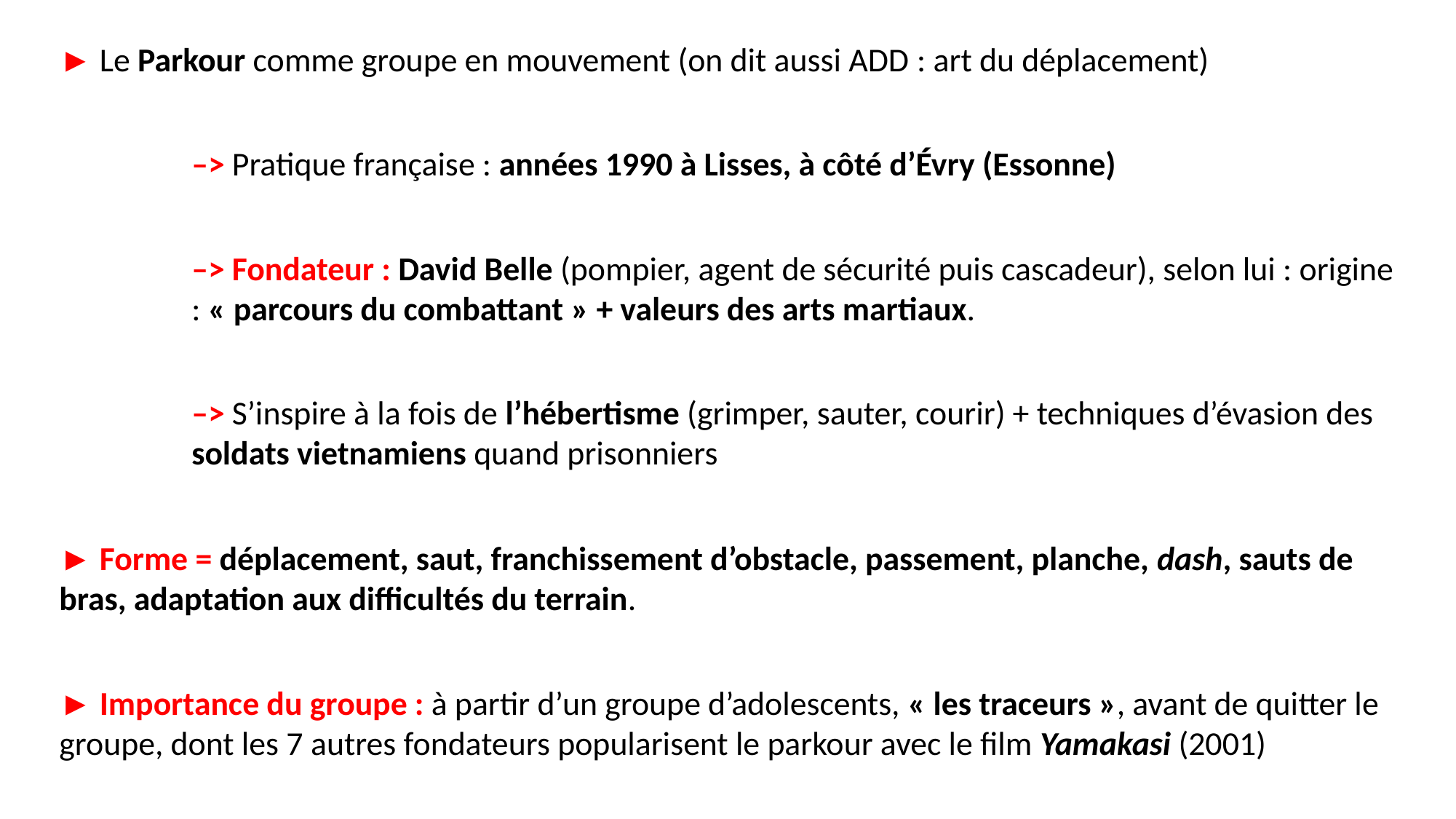

► Le Parkour comme groupe en mouvement (on dit aussi ADD : art du déplacement)

–> Pratique française : années 1990 à Lisses, à côté d’Évry (Essonne)

–> Fondateur : David Belle (pompier, agent de sécurité puis cascadeur), selon lui : origine : « parcours du combattant » + valeurs des arts martiaux.

–> S’inspire à la fois de l’hébertisme (grimper, sauter, courir) + techniques d’évasion des soldats vietnamiens quand prisonniers

► Forme = déplacement, saut, franchissement d’obstacle, passement, planche, dash, sauts de bras, adaptation aux difficultés du terrain.

► Importance du groupe : à partir d’un groupe d’adolescents, « les traceurs », avant de quitter le groupe, dont les 7 autres fondateurs popularisent le parkour avec le film Yamakasi (2001)